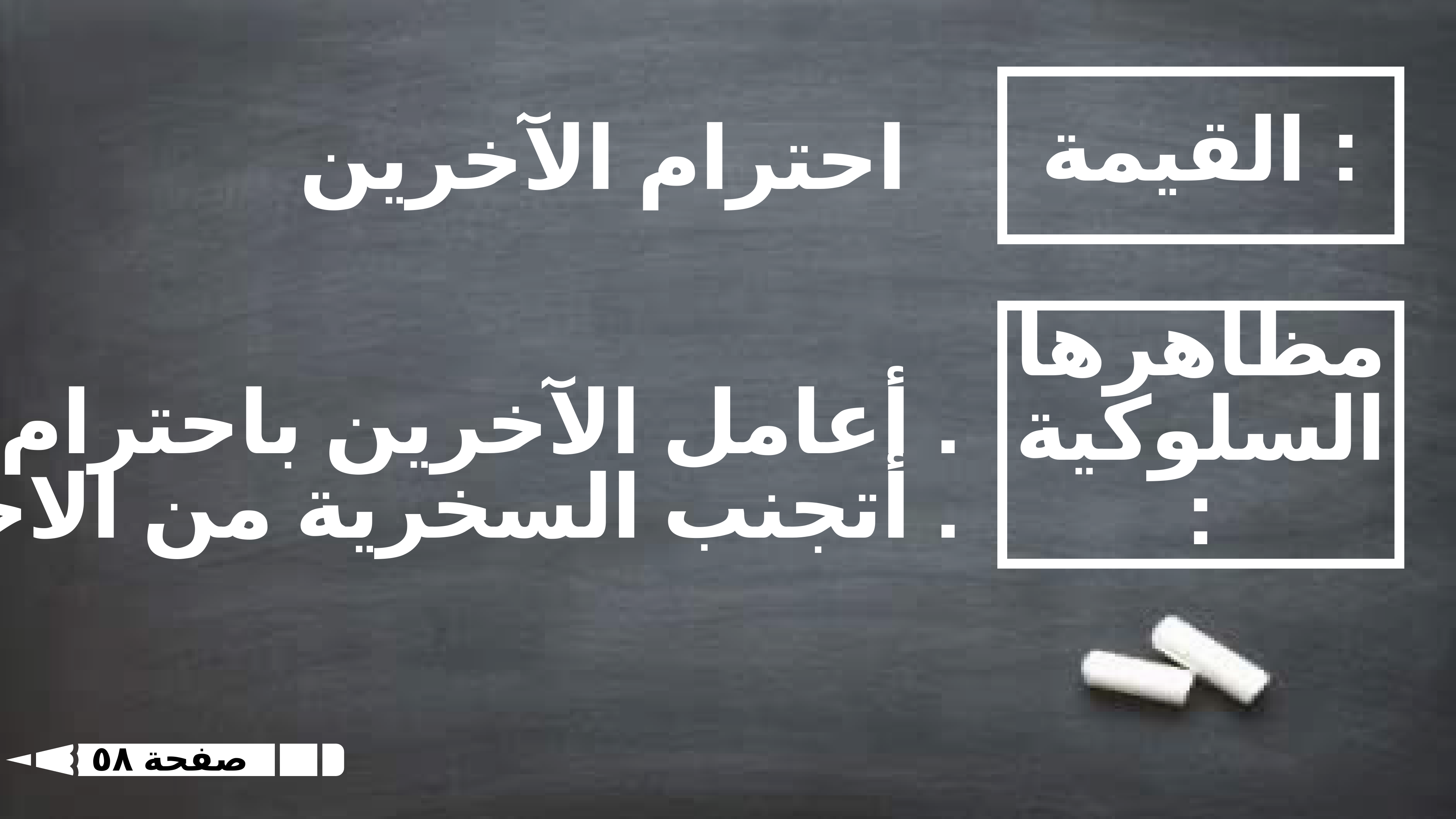

# احترام الآخرين
القيمة :
أعامل الآخرين باحترام .
أتجنب السخرية من الاخرين .
مظاهرها
السلوكية :

صفحة ٥٨